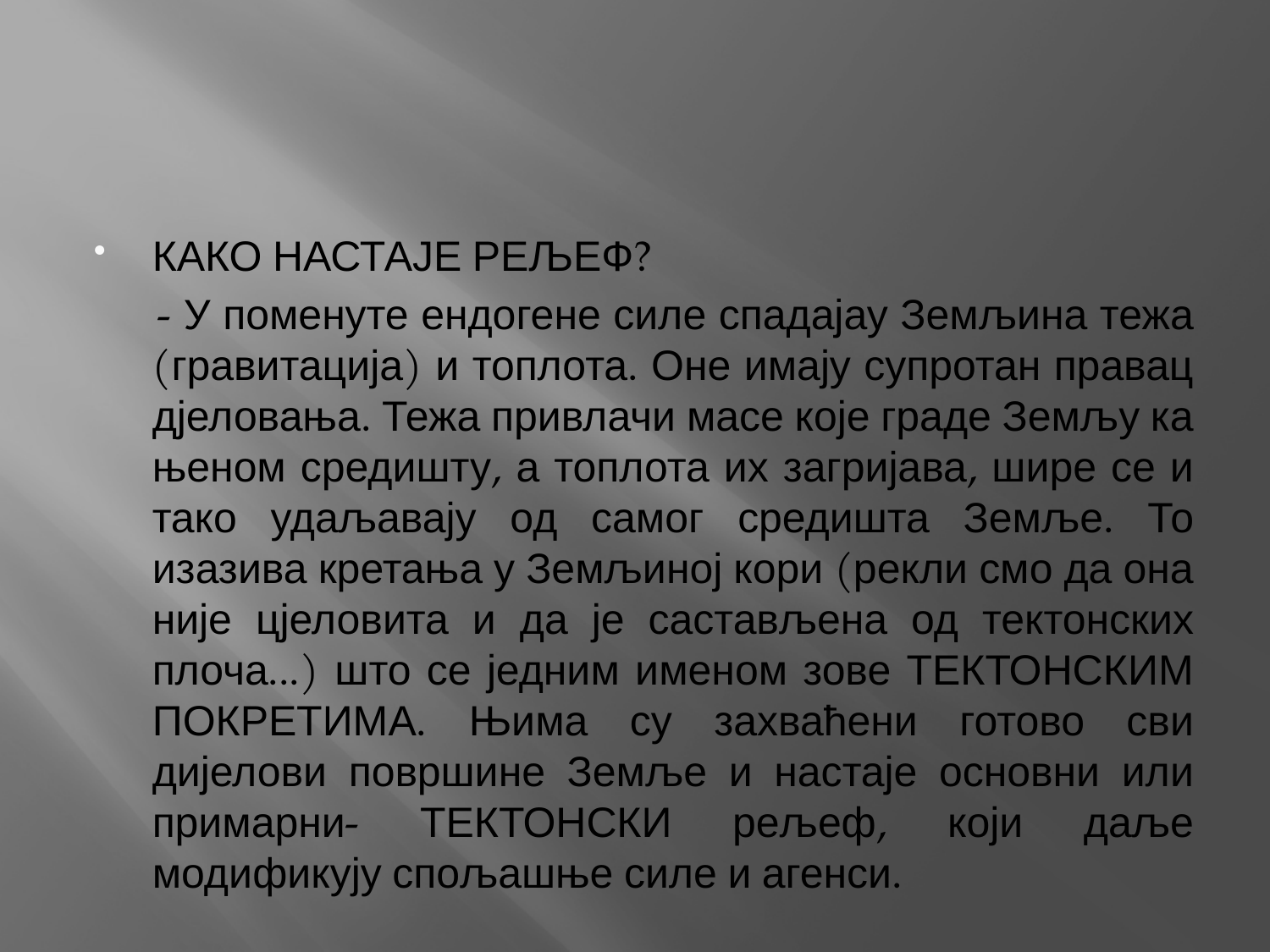

#
КАКО НАСТАЈЕ РЕЉЕФ?
     - У поменуте ендогене силе спадајау Земљина тежа (гравитација) и топлота. Оне имају супротан правац дјеловања. Тежа привлачи масе које граде Земљу ка њеном средишту, а топлота их загријава, шире се и тако удаљавају од самог средишта Земље. То изазива кретања у Земљиној кори (рекли смо да она није цјеловита и да је састављена од тектонских плоча...) што се једним именом зове ТЕКТОНСКИМ ПОКРЕТИМА. Њима су захваћени готово сви дијелови површине Земље и настаје основни или примарни- ТЕКТОНСКИ рељеф, који даље модификују спољашње силе и агенси.